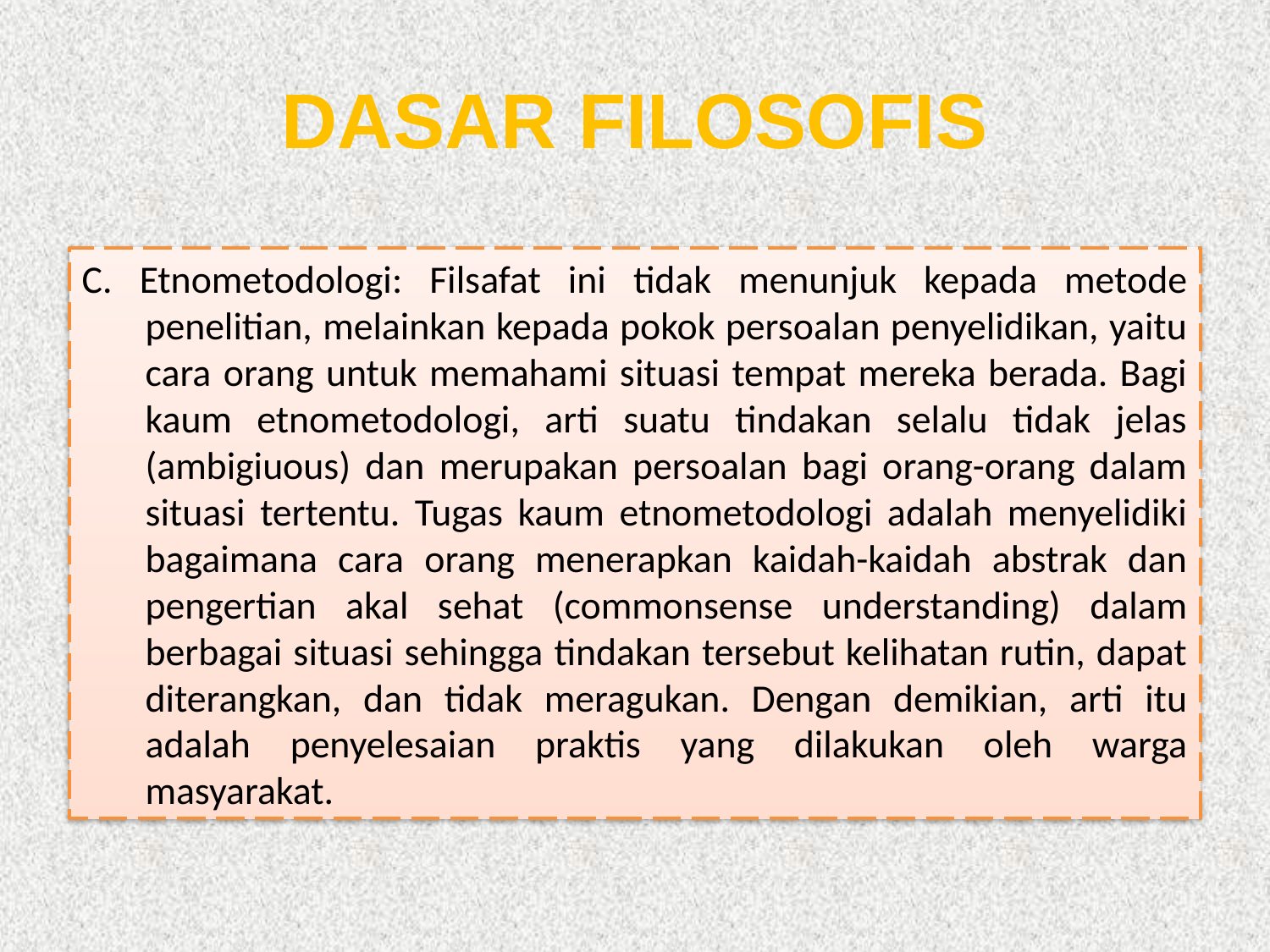

# Dasar Filosofis
C. Etnometodologi: Filsafat ini tidak menunjuk kepada metode penelitian, melainkan kepada pokok persoalan penyelidikan, yaitu cara orang untuk memahami situasi tempat mereka berada. Bagi kaum etnometodologi, arti suatu tindakan selalu tidak jelas (ambigiuous) dan merupakan persoalan bagi orang-orang dalam situasi tertentu. Tugas kaum etnometodologi adalah menyelidiki bagaimana cara orang menerapkan kaidah-kaidah abstrak dan pengertian akal sehat (commonsense understanding) dalam berbagai situasi sehingga tindakan tersebut kelihatan rutin, dapat diterangkan, dan tidak meragukan. Dengan demikian, arti itu adalah penyelesaian praktis yang dilakukan oleh warga masyarakat.